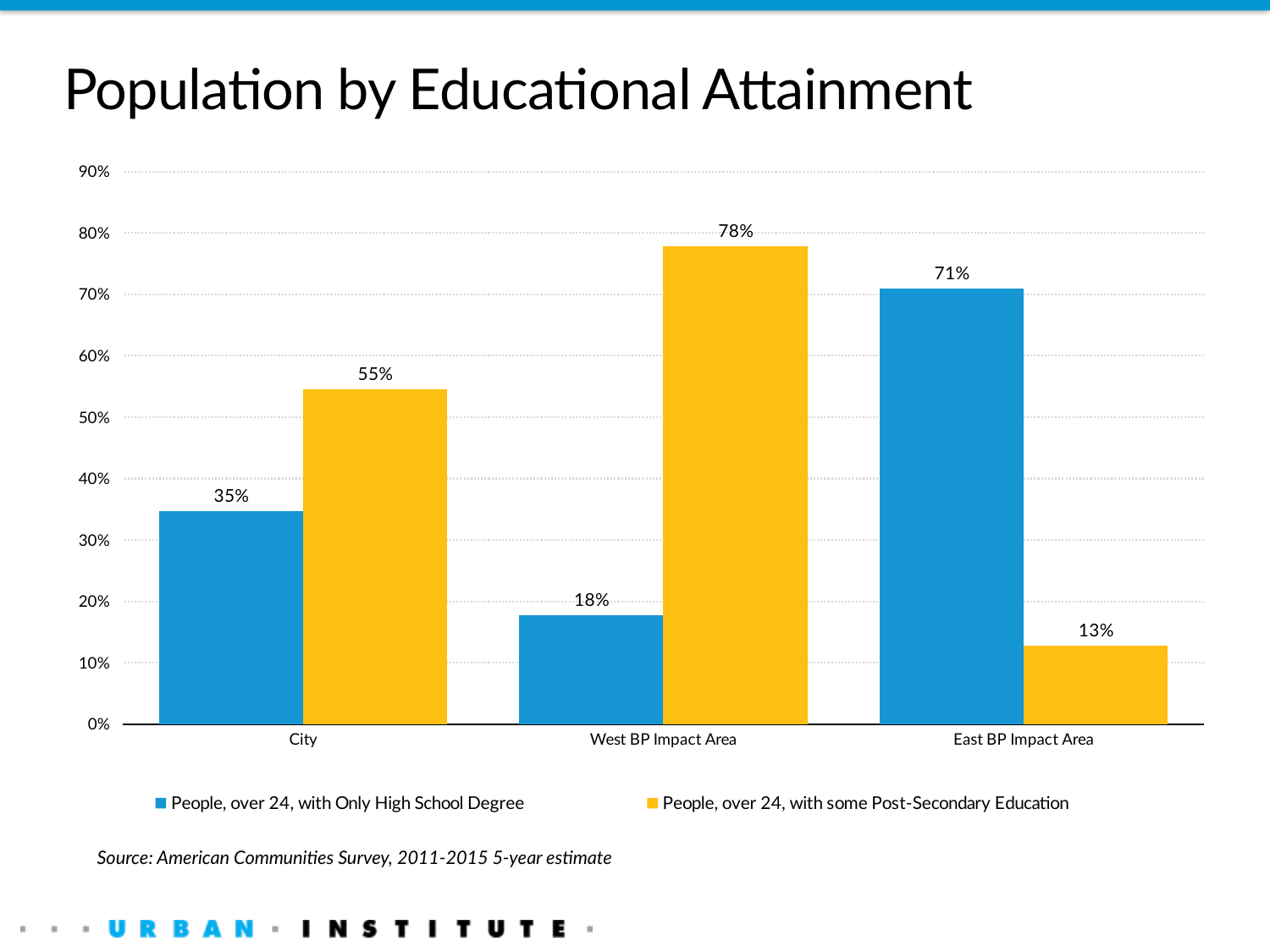

# Population by Educational Attainment

### Chart

| Category | People, over 24, with Only High School Degree | People, over 24, with some Post-Secondary Education |
|---|---|---|
| City | 0.3475477584 | 0.5457669533 |
| West BP Impact Area | 0.1775105694 | 0.7782902323 |
| East BP Impact Area | 0.7090339346 | 0.1277132375 |
Source: American Communities Survey, 2011-2015 5-year estimate